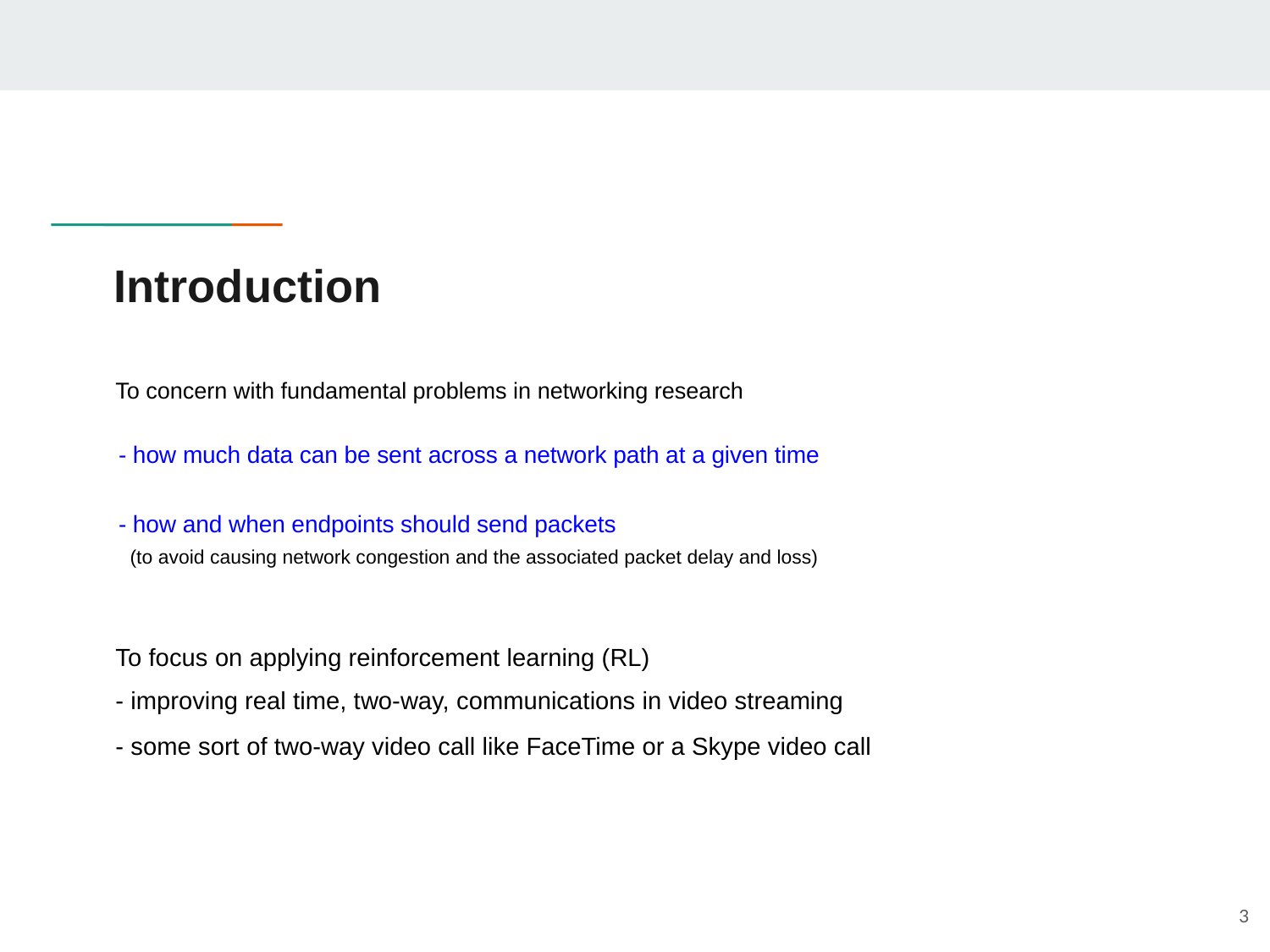

# Introduction
To concern with fundamental problems in networking research

- how much data can be sent across a network path at a given time
- how and when endpoints should send packets

(to avoid causing network congestion and the associated packet delay and loss)
To focus on applying reinforcement learning (RL)
- improving real time, two-way, communications in video streaming

- some sort of two-way video call like FaceTime or a Skype video call
3